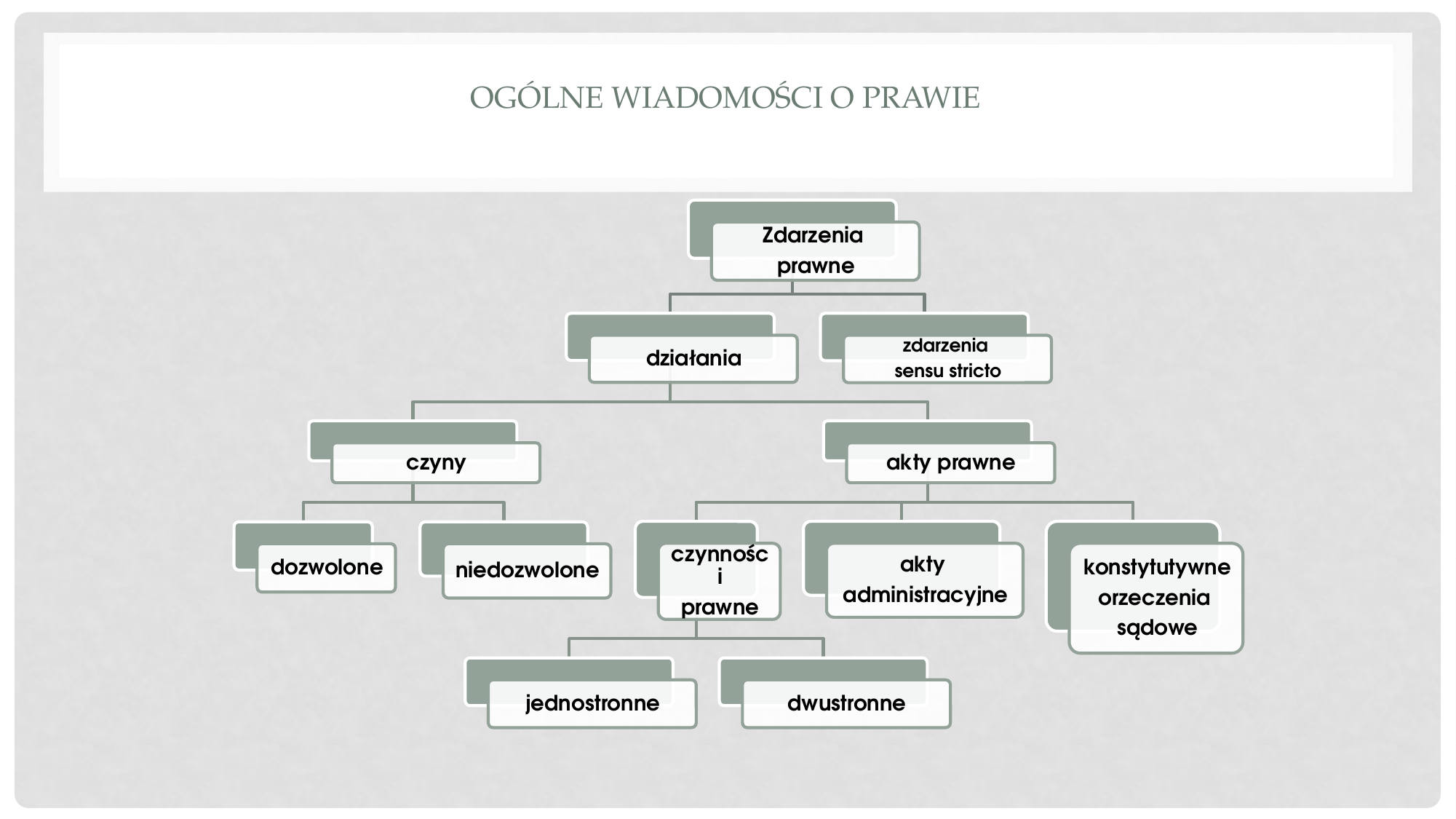

# Ogólne wiadomości o prawie
Zdarzenia
prawne
działania
czyny
dozwolone
niedozwolone
akty prawne
czynności
prawne
jednostronne
dwustronne
akty
administracyjne
konstytutywne
orzeczenia
sądowe
zdarzenia
sensu stricto